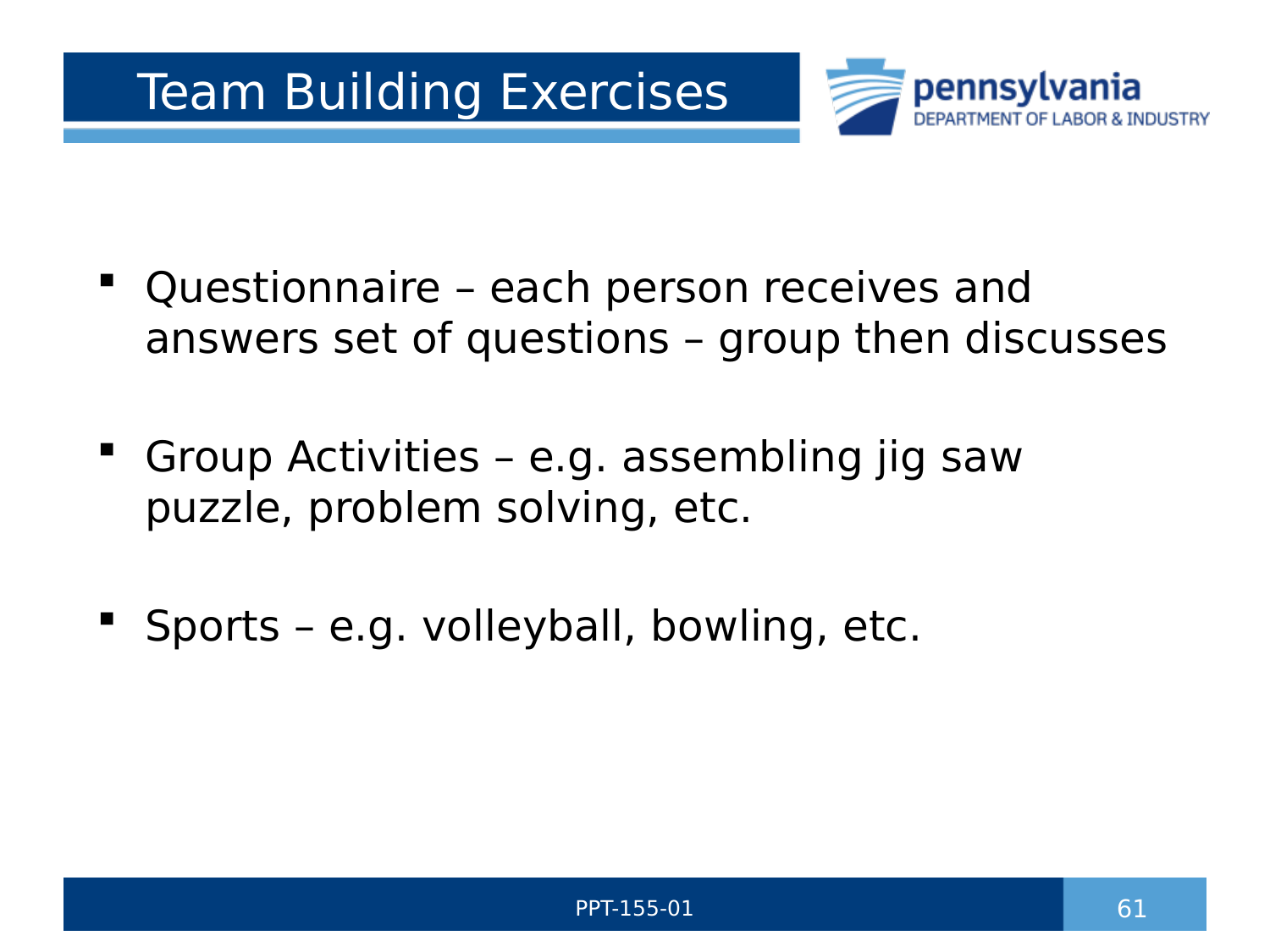

# Team Building Exercises
Questionnaire – each person receives and answers set of questions – group then discusses

Group Activities – e.g. assembling jig saw puzzle, problem solving, etc.

Sports – e.g. volleyball, bowling, etc.
PPT-155-01
61